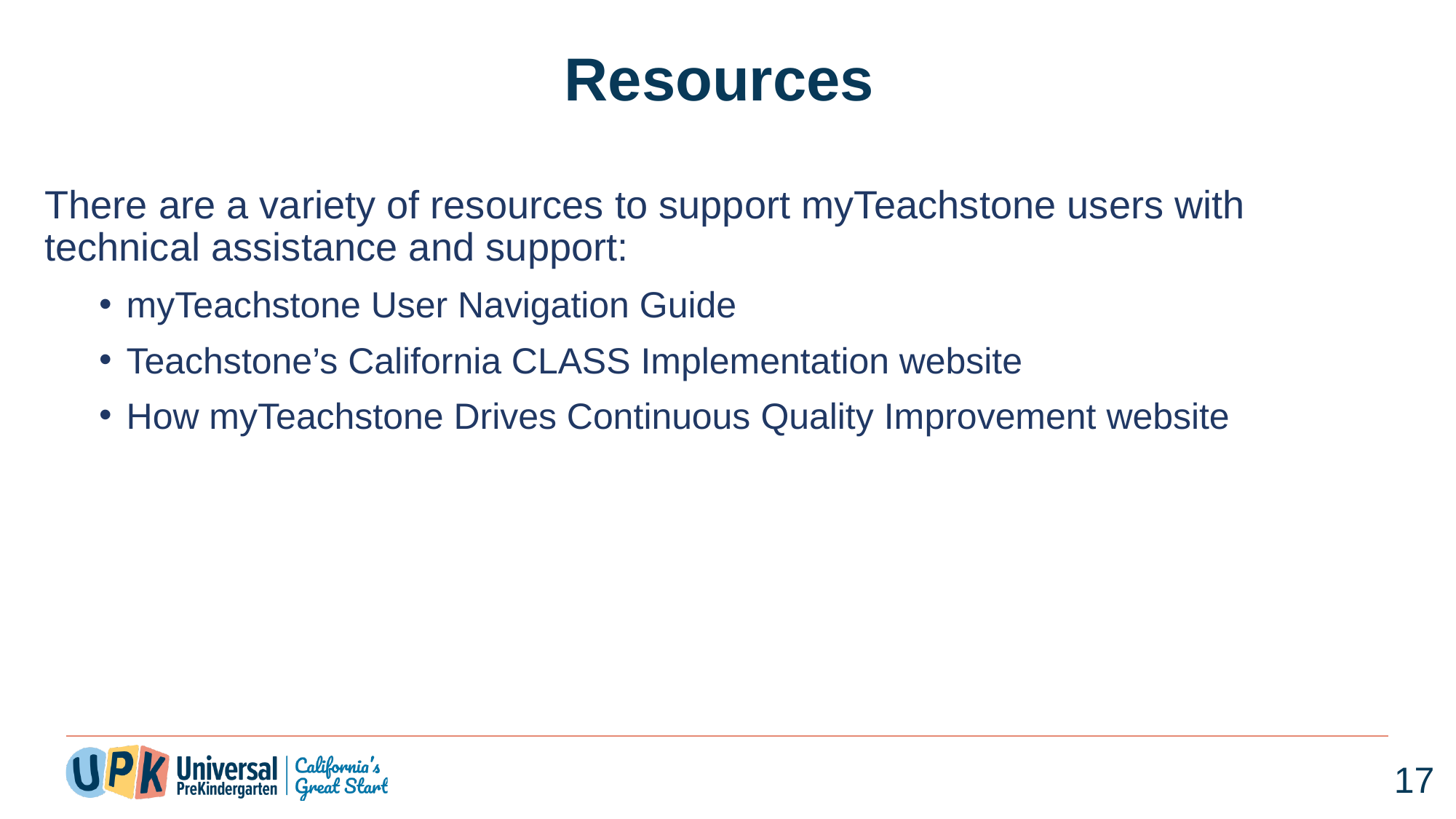

# Resources
There are a variety of resources to support myTeachstone users with technical assistance and support:
myTeachstone User Navigation Guide
Teachstone’s California CLASS Implementation website
How myTeachstone Drives Continuous Quality Improvement website
17